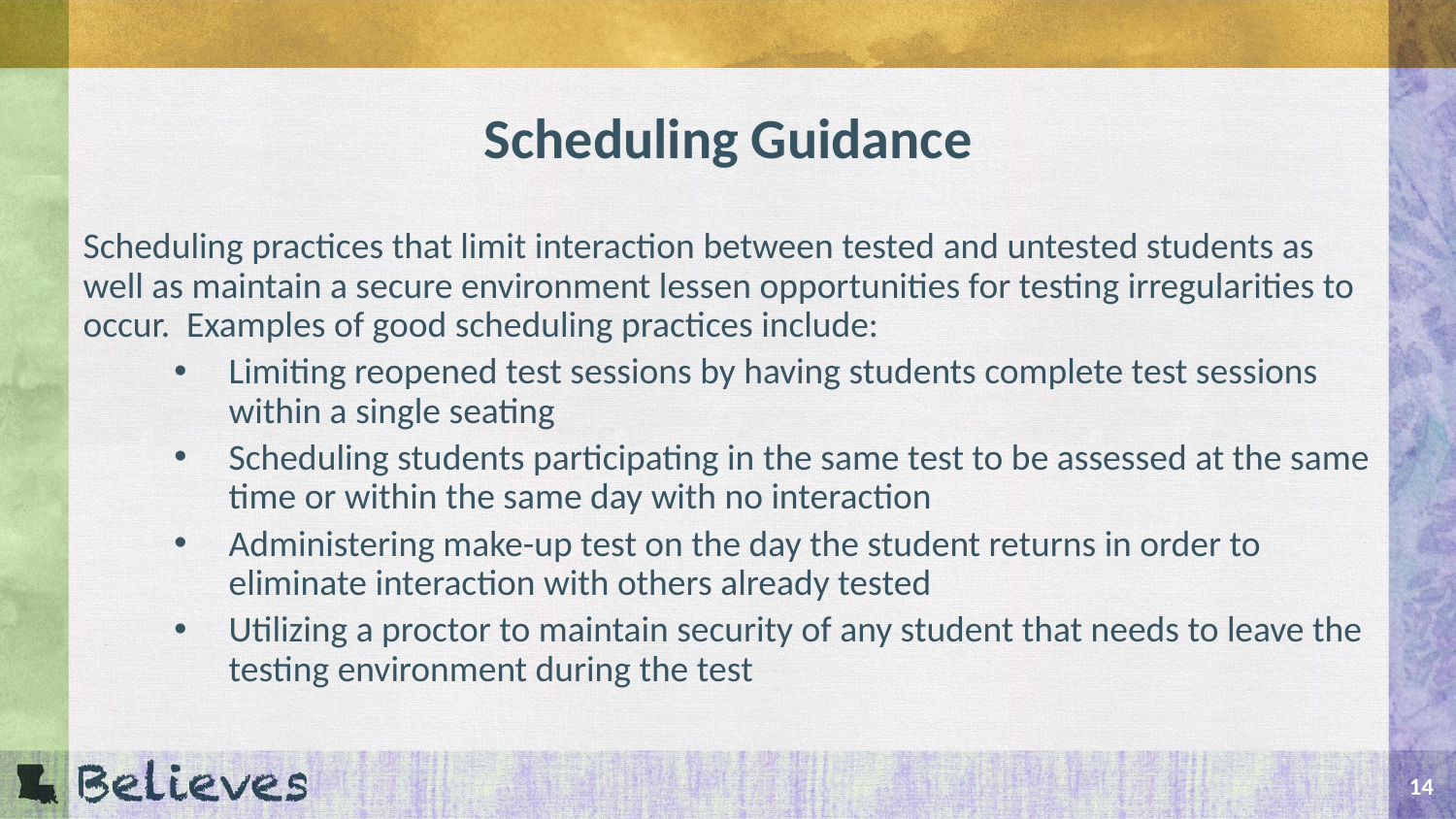

# Scheduling Guidance
Scheduling practices that limit interaction between tested and untested students as well as maintain a secure environment lessen opportunities for testing irregularities to occur.  Examples of good scheduling practices include:
Limiting reopened test sessions by having students complete test sessions within a single seating
Scheduling students participating in the same test to be assessed at the same time or within the same day with no interaction
Administering make-up test on the day the student returns in order to eliminate interaction with others already tested
Utilizing a proctor to maintain security of any student that needs to leave the testing environment during the test